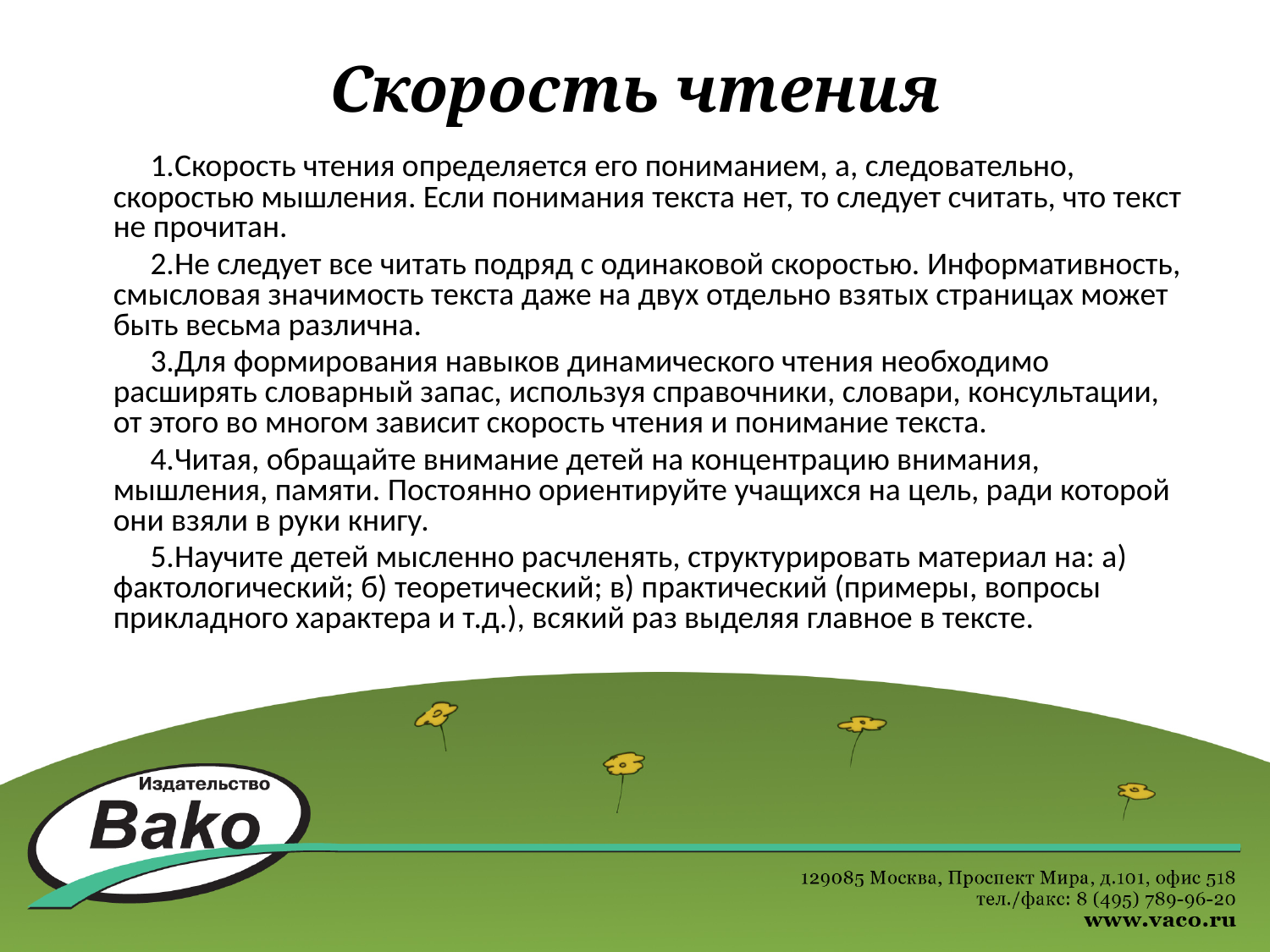

# Скорость чтения
Скорость чтения определяется его пониманием, а, следовательно, скоростью мышления. Если понимания текста нет, то следует считать, что текст не прочитан.
Не следует все читать подряд с одинаковой скоростью. Информативность, смысловая значимость текста даже на двух отдельно взятых страницах может быть весьма различна.
Для формирования навыков динамического чтения необходимо расширять словарный запас, используя справочники, словари, консультации, от этого во многом зависит скорость чтения и понимание текста.
Читая, обращайте внимание детей на концентрацию внимания, мышления, памяти. Постоянно ориентируйте учащихся на цель, ради которой они взяли в руки книгу.
Научите детей мысленно расчленять, структурировать материал на: а) фактологический; б) теоретический; в) практический (примеры, вопросы прикладного характера и т.д.), всякий раз выделяя главное в тексте.